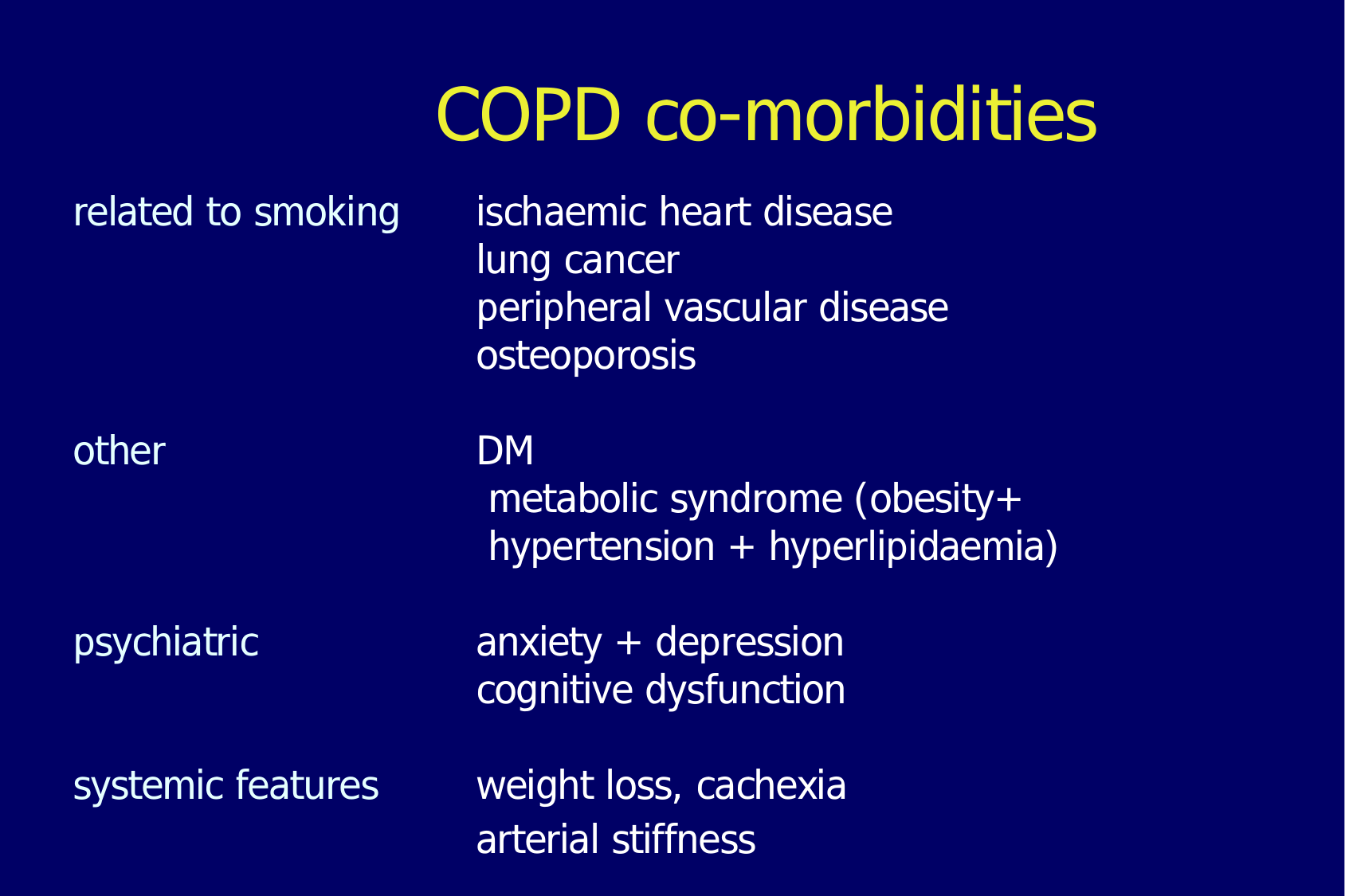

COPD co-morbidities
related to smoking 	ischaemic heart disease
				lung cancer
				peripheral vascular disease
				osteoporosis

other			DM
 				 metabolic syndrome (obesity+
				 hypertension + hyperlipidaemia)

psychiatric		anxiety + depression
				cognitive dysfunction

systemic features	weight loss, cachexia
				arterial stiffness